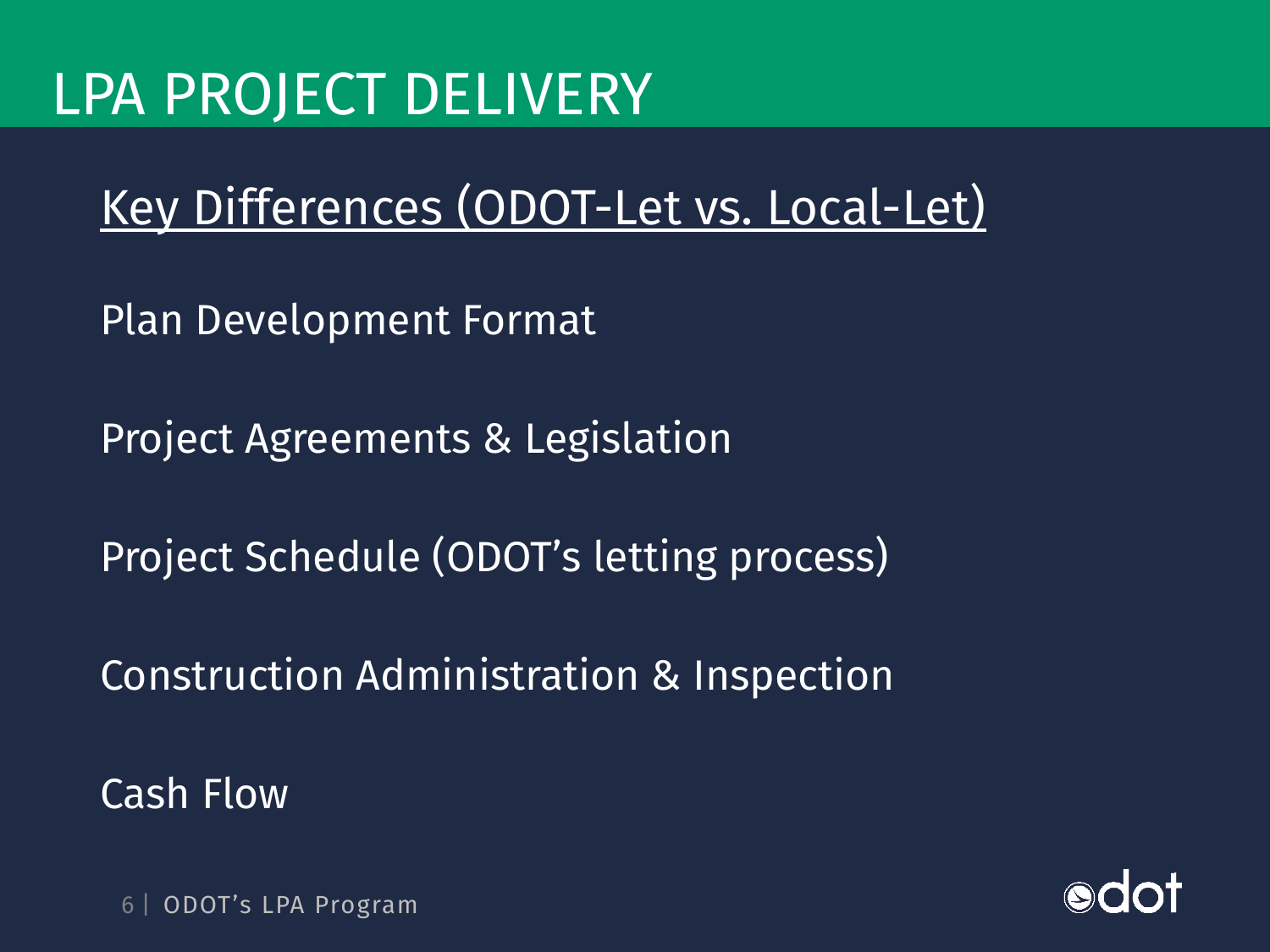

# LPA Project Delivery
Key Differences (ODOT-Let vs. Local-Let)

Plan Development Format

Project Agreements & Legislation

Project Schedule (ODOT’s letting process)

Construction Administration & Inspection

Cash Flow
ODOT’s LPA Program